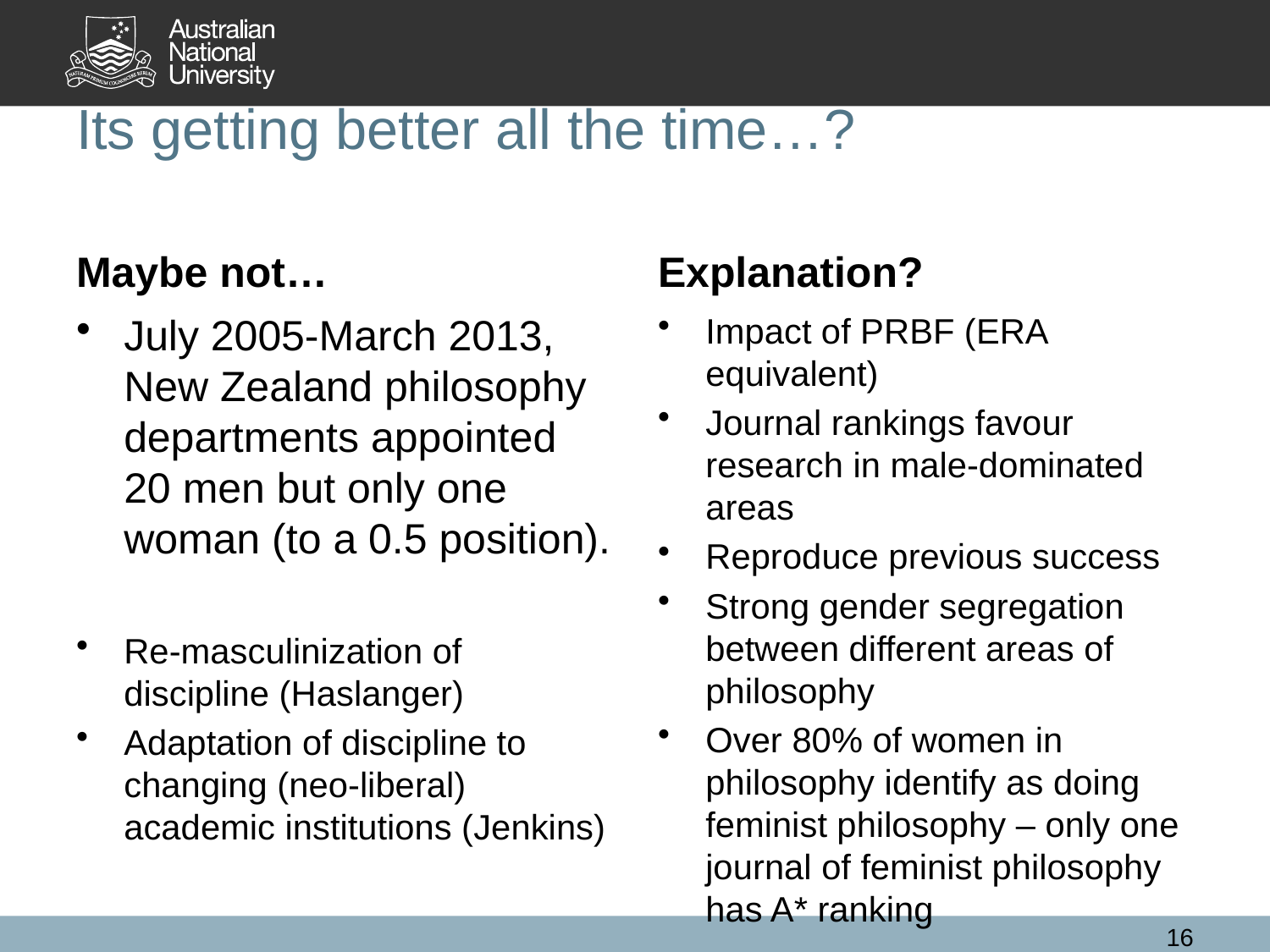

# Its getting better all the time…?
Maybe not…
Explanation?
July 2005-March 2013, New Zealand philosophy departments appointed 20 men but only one woman (to a 0.5 position).

Re-masculinization of discipline (Haslanger)
Adaptation of discipline to changing (neo-liberal) academic institutions (Jenkins)
Impact of PRBF (ERA equivalent)
Journal rankings favour research in male-dominated areas
Reproduce previous success
Strong gender segregation between different areas of philosophy
Over 80% of women in philosophy identify as doing feminist philosophy – only one journal of feminist philosophy has A* ranking
16